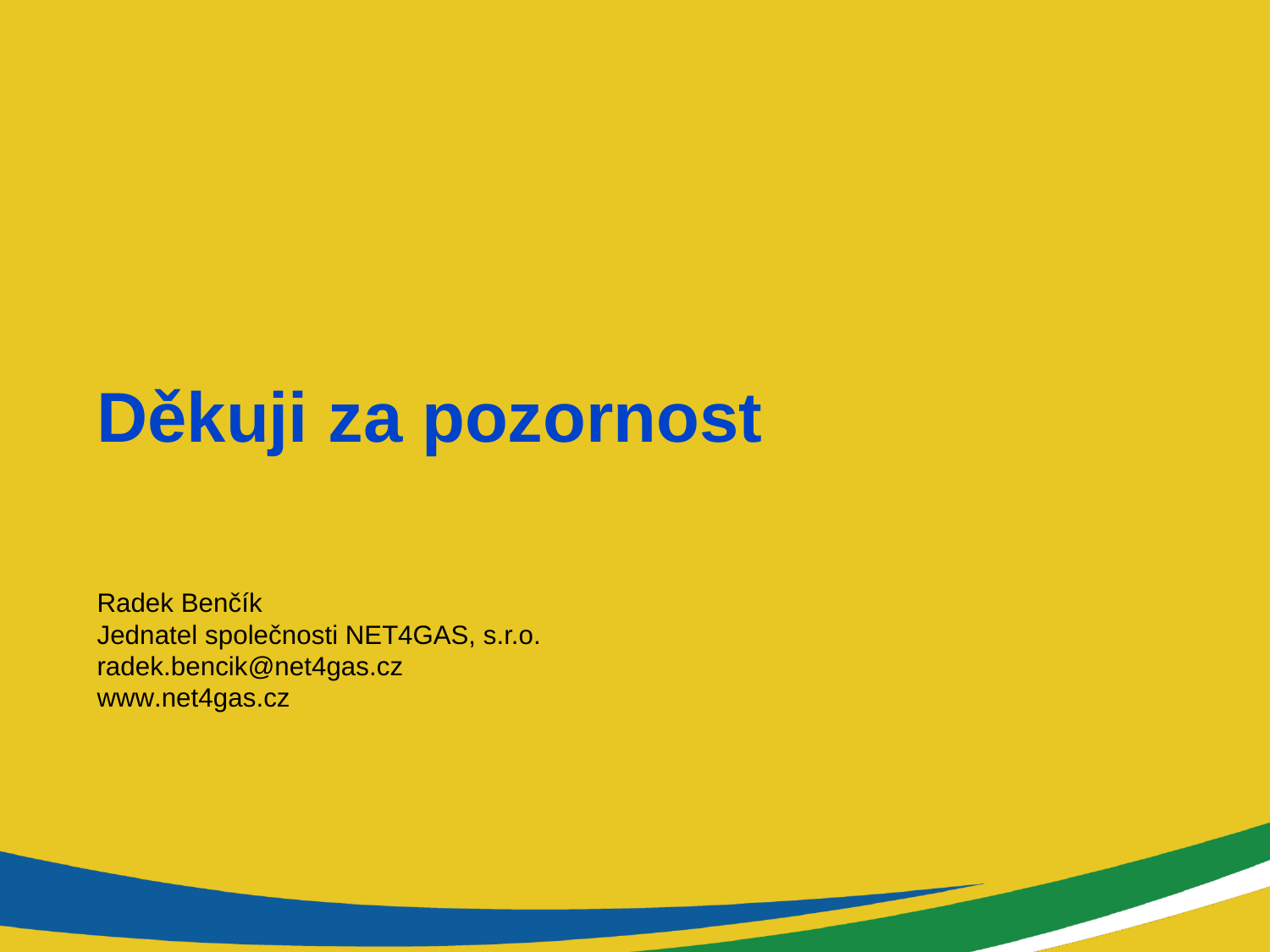

# Děkuji za pozornost
Radek Benčík
Jednatel společnosti NET4GAS, s.r.o.
radek.bencik@net4gas.cz
www.net4gas.cz